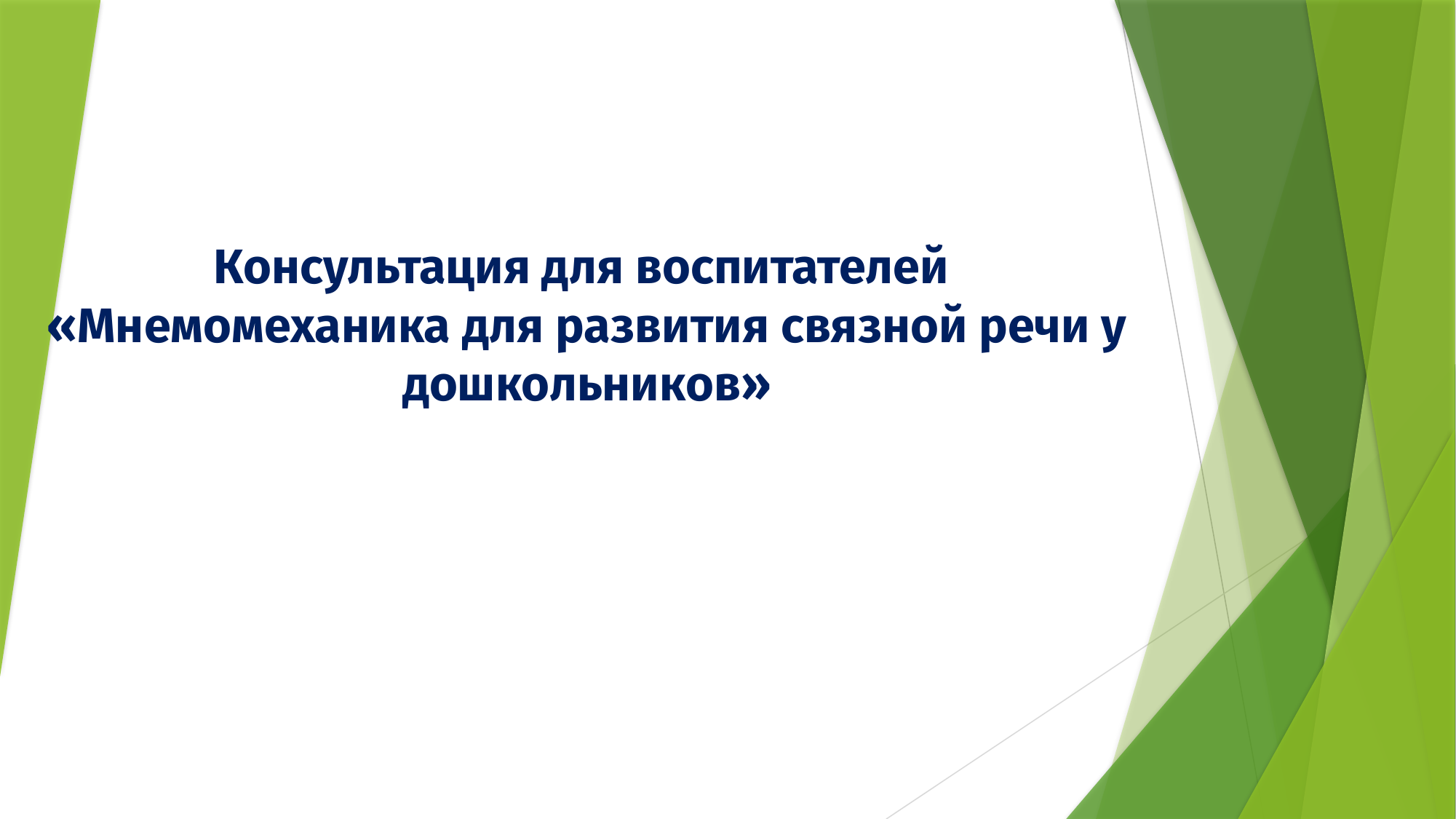

# Консультация для воспитателей «Мнемомеханика для развития связной речи у дошкольников»